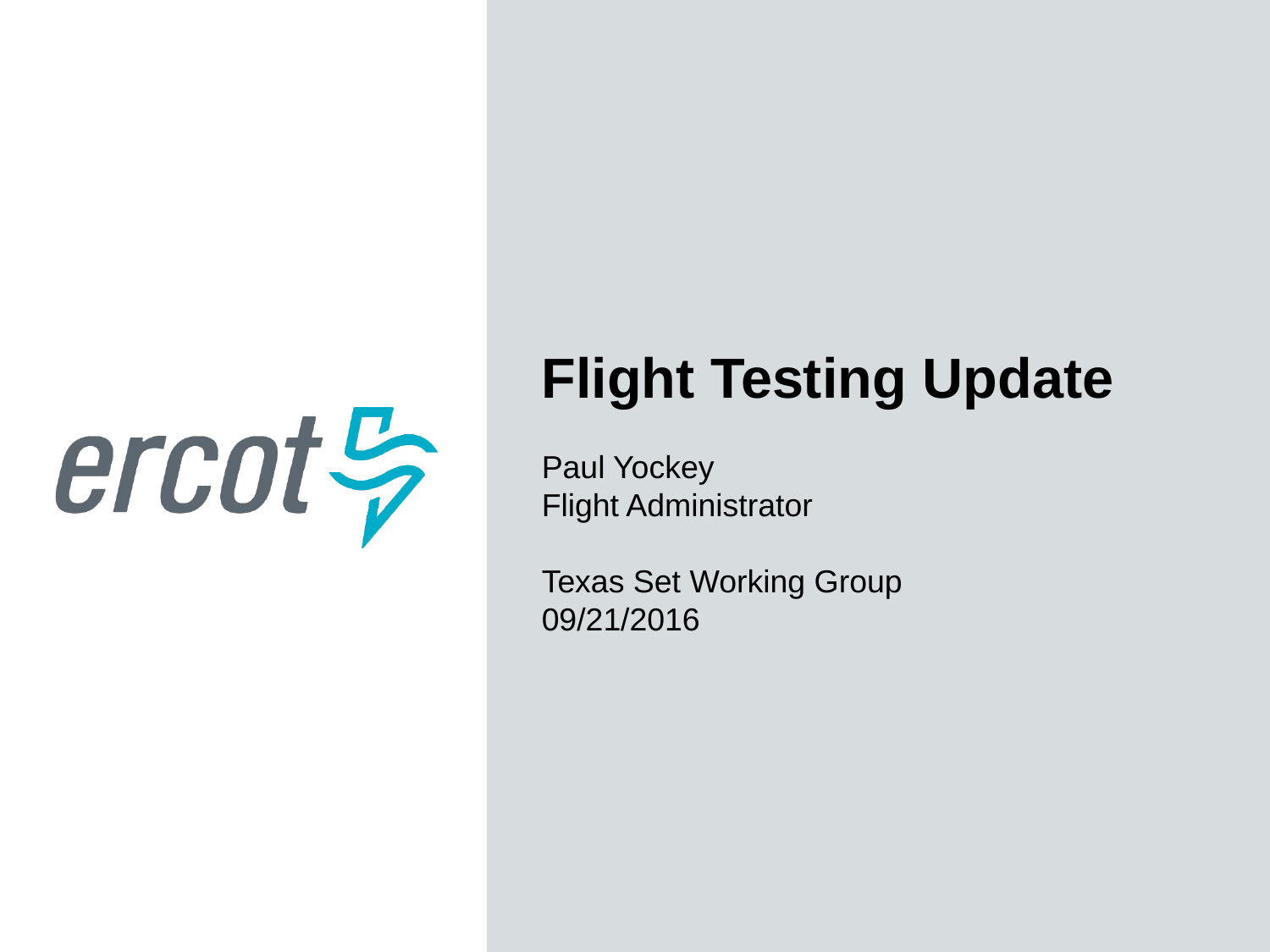

Flight Testing Update

Paul Yockey
Flight Administrator

Texas Set Working Group
09/21/2016